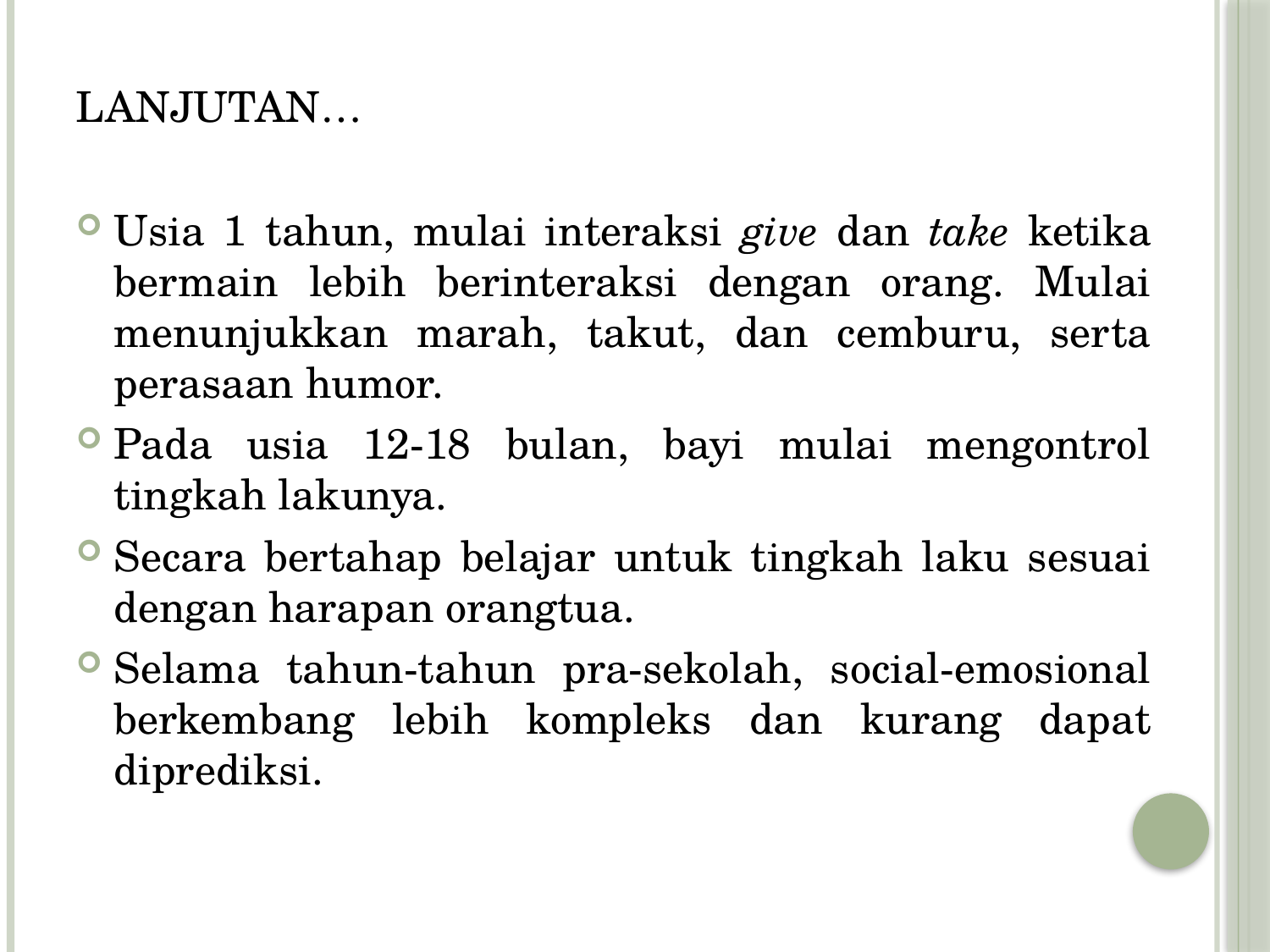

LANJUTAN…

Usia 1 tahun, mulai interaksi give dan take ketika bermain lebih berinteraksi dengan orang. Mulai menunjukkan marah, takut, dan cemburu, serta perasaan humor.
Pada usia 12-18 bulan, bayi mulai mengontrol tingkah lakunya.
Secara bertahap belajar untuk tingkah laku sesuai dengan harapan orangtua.
Selama tahun-tahun pra-sekolah, social-emosional berkembang lebih kompleks dan kurang dapat diprediksi.